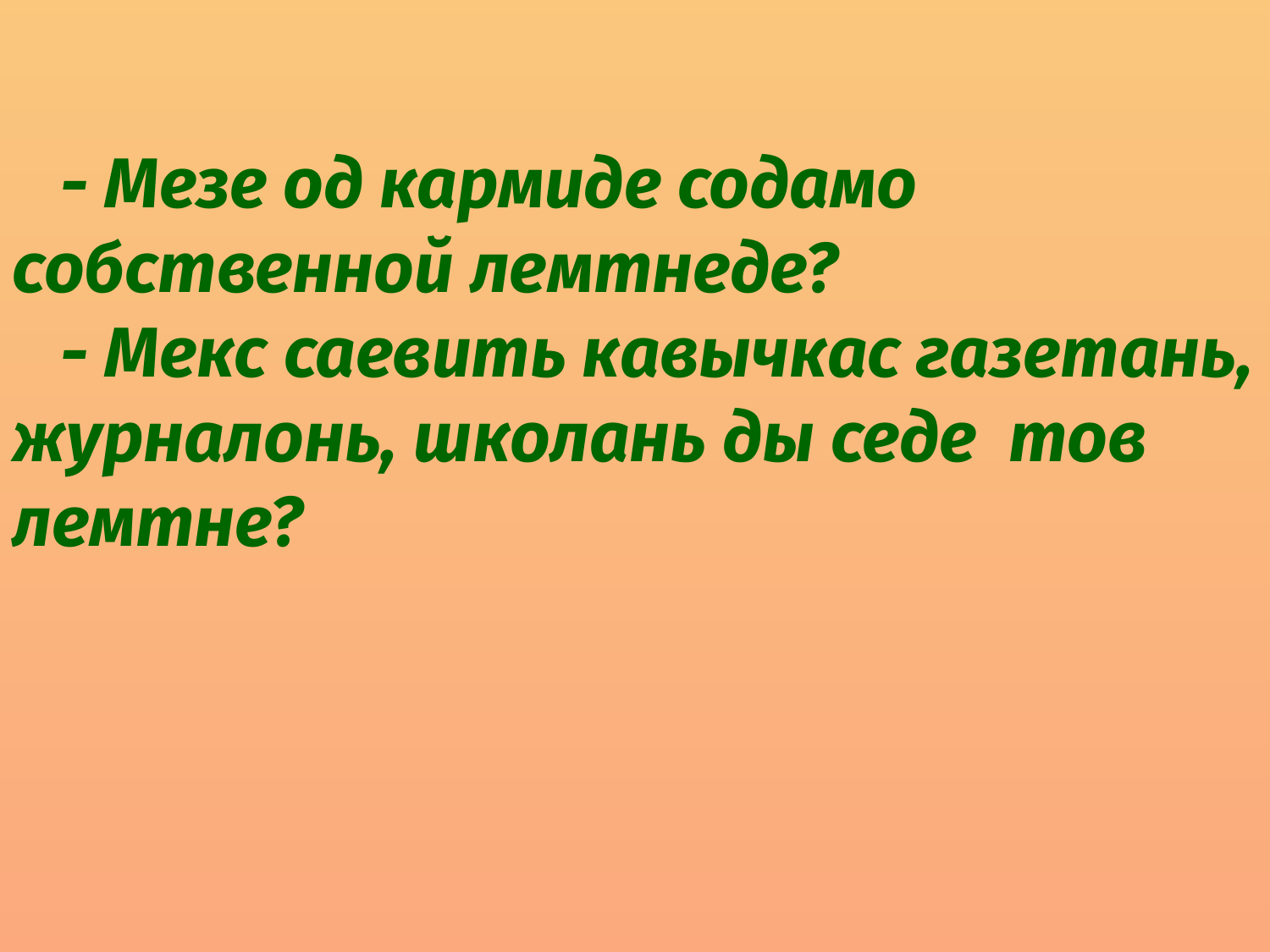

- Мезе од кармиде содамо собственной лемтнеде?
   - Мекс саевить кавычкас газетань, журналонь, школань ды седе  тов лемтне?